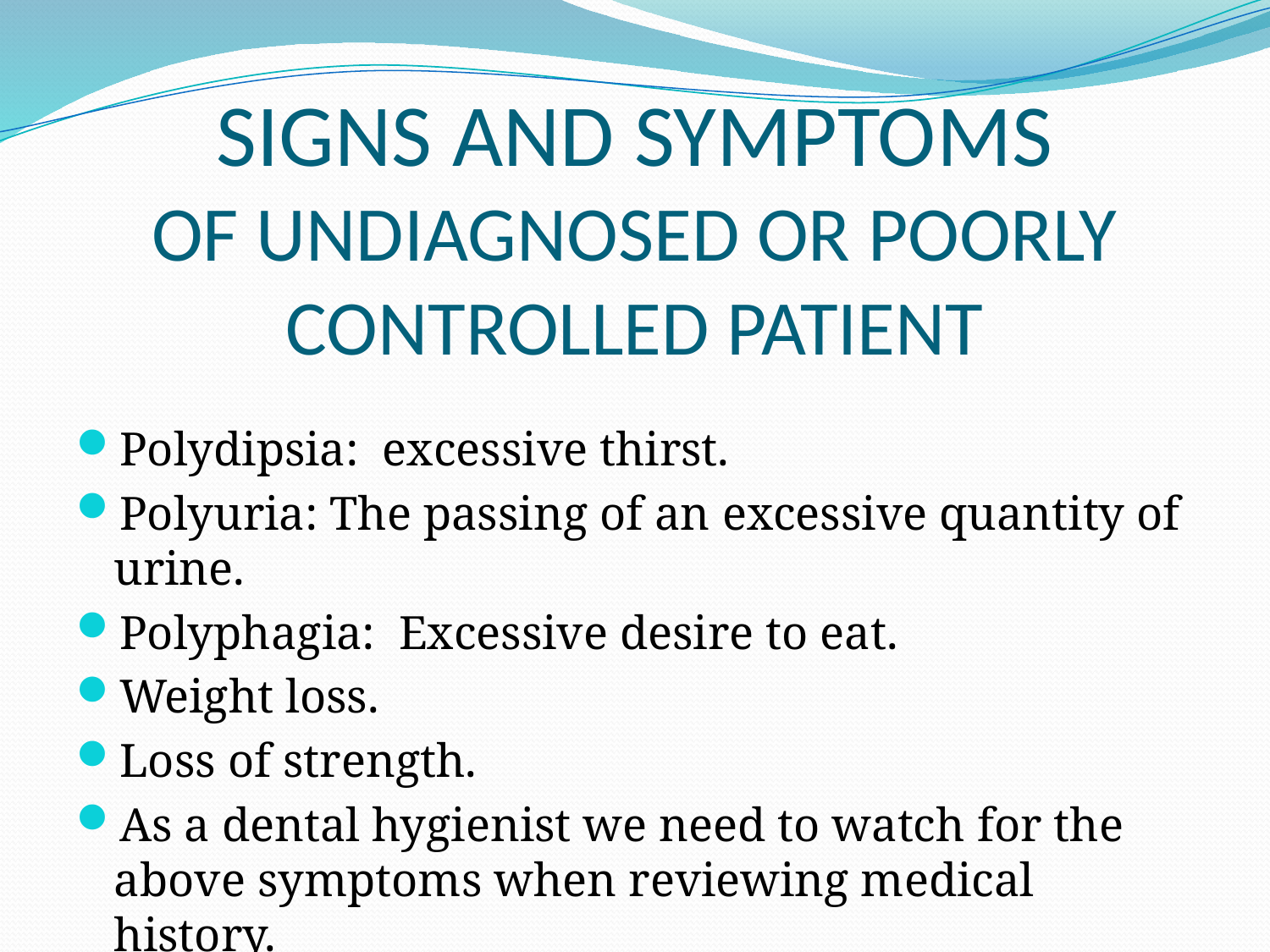

# SIGNS AND SYMPTOMS OF UNDIAGNOSED OR POORLY CONTROLLED PATIENT

Polydipsia:  excessive thirst.
Polyuria: The passing of an excessive quantity of urine.
Polyphagia:  Excessive desire to eat.
Weight loss.
Loss of strength.
As a dental hygienist we need to watch for the above symptoms when reviewing medical history.